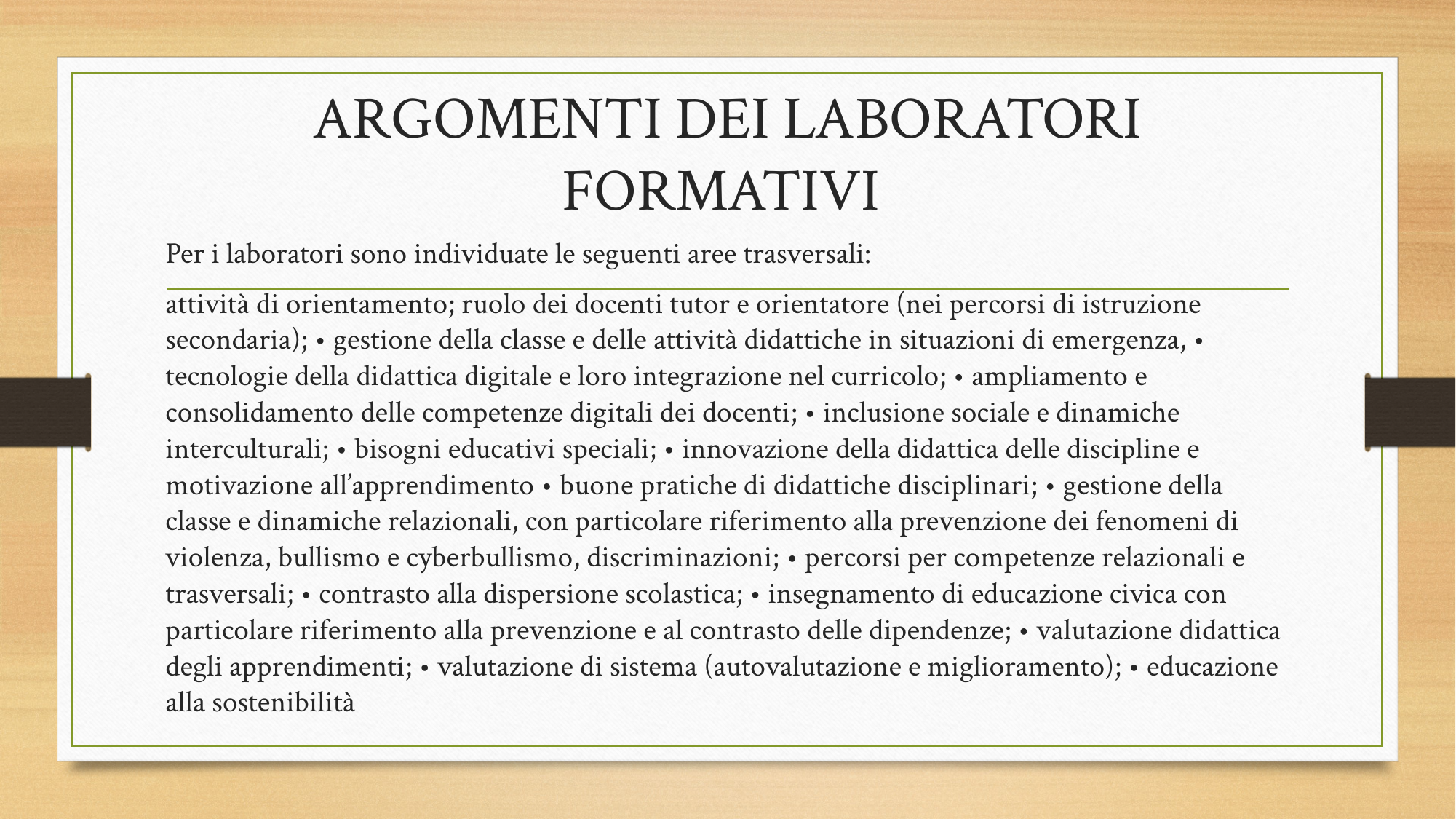

# ARGOMENTI DEI LABORATORI FORMATIVI
Per i laboratori sono individuate le seguenti aree trasversali:
attività di orientamento; ruolo dei docenti tutor e orientatore (nei percorsi di istruzione secondaria); • gestione della classe e delle attività didattiche in situazioni di emergenza, • tecnologie della didattica digitale e loro integrazione nel curricolo; • ampliamento e consolidamento delle competenze digitali dei docenti; • inclusione sociale e dinamiche interculturali; • bisogni educativi speciali; • innovazione della didattica delle discipline e motivazione all’apprendimento • buone pratiche di didattiche disciplinari; • gestione della classe e dinamiche relazionali, con particolare riferimento alla prevenzione dei fenomeni di violenza, bullismo e cyberbullismo, discriminazioni; • percorsi per competenze relazionali e trasversali; • contrasto alla dispersione scolastica; • insegnamento di educazione civica con particolare riferimento alla prevenzione e al contrasto delle dipendenze; • valutazione didattica degli apprendimenti; • valutazione di sistema (autovalutazione e miglioramento); • educazione alla sostenibilità